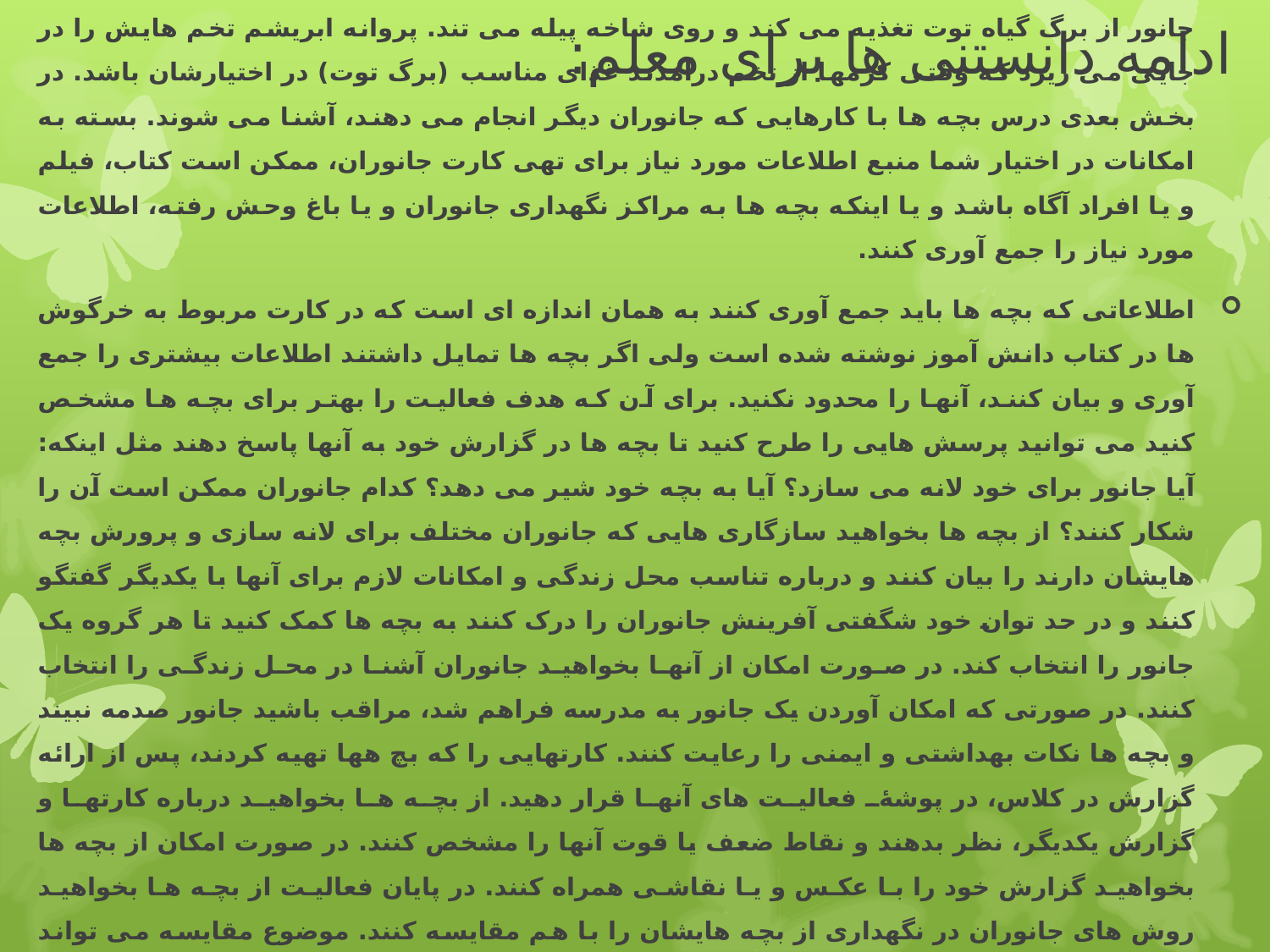

# ادامه دانستنی ها برای معلم:
با نشان دادن تصاویر زندگی کرم ابریشم یا نمایش فیلم پرورش کرم ابریشم؛ دانش آموزان را درگیر گفتگو درباره نیازهای این جانور و نقش گیاه توت در برآوردن این نیازها بکنید. مثل اینکه جانور از برگ گیاه توت تغذیه می کند و روی شاخه پیله می تند. پروانه ابریشم تخم هایش را در جایی می ریزد که وقتی کرمها از تخم درآمدند غذای مناسب (برگ توت) در اختیارشان باشد. در بخش بعدی درس بچه ها با کارهایی که جانوران دیگر انجام می دهند، آشنا می شوند. بسته به امکانات در اختیار شما منبع اطلاعات مورد نیاز برای تهی کارت جانوران، ممکن است کتاب، فیلم و یا افراد آگاه باشد و یا اینکه بچه ها به مراکز نگهداری جانوران و یا باغ وحش رفته، اطلاعات مورد نیاز را جمع آوری کنند.
اطلاعاتی که بچه ها باید جمع آوری کنند به همان اندازه ای است که در کارت مربوط به خرگوش ها در کتاب دانش آموز نوشته شده است ولی اگر بچه ها تمایل داشتند اطلاعات بیشتری را جمع آوری و بیان کنند، آنها را محدود نکنید. برای آن که هدف فعالیت را بهتر برای بچه ها مشخص کنید می توانید پرسش هایی را طرح کنید تا بچه ها در گزارش خود به آنها پاسخ دهند مثل اینکه: آیا جانور برای خود لانه می سازد؟ آیا به بچه خود شیر می دهد؟ کدام جانوران ممکن است آن را شکار کنند؟ از بچه ها بخواهید سازگاری هایی که جانوران مختلف برای لانه سازی و پرورش بچه هایشان دارند را بیان کنند و درباره تناسب محل زندگی و امکانات لازم برای آنها با یکدیگر گفتگو کنند و در حد توان خود شگفتی آفرینش جانوران را درک کنند به بچه ها کمک کنید تا هر گروه یک جانور را انتخاب کند. در صورت امکان از آنها بخواهید جانوران آشنا در محل زندگی را انتخاب کنند. در صورتی که امکان آوردن یک جانور به مدرسه فراهم شد، مراقب باشید جانور صدمه نبیند و بچه ها نکات بهداشتی و ایمنی را رعایت کنند. کارتهایی را که بچ هها تهیه کردند، پس از ارائه گزارش در کلاس، در پوشهٔ فعالیت های آنها قرار دهید. از بچه ها بخواهید درباره کارتها و گزارش یکدیگر، نظر بدهند و نقاط ضعف یا قوت آنها را مشخص کنند. در صورت امکان از بچه ها بخواهید گزارش خود را با عکس و یا نقاشی همراه کنند. در پایان فعالیت از بچه ها بخواهید روش های جانوران در نگهداری از بچه هایشان را با هم مقایسه کنند. موضوع مقایسه می تواند این ها باشد: غذایی که بچه های جانوران می خورند؛ آیا جانور لانه ای درست می کند؟ آیا هنگام رشد بچه ها مادر در کنار آن هاست؟